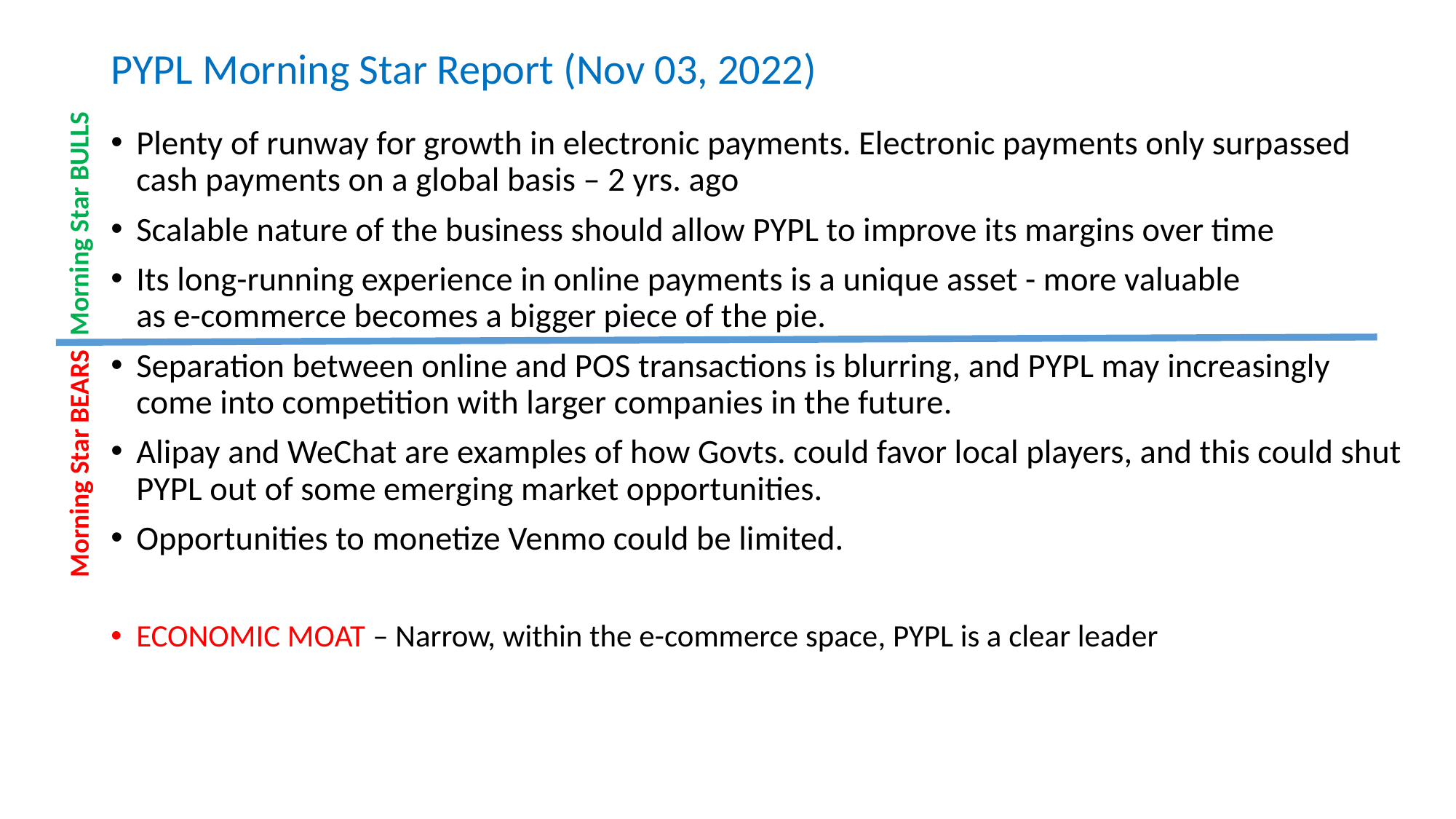

# PYPL Morning Star Report (Nov 03, 2022)
Plenty of runway for growth in electronic payments. Electronic payments only surpassed cash payments on a global basis – 2 yrs. ago
Scalable nature of the business should allow PYPL to improve its margins over time
Its long-running experience in online payments is a unique asset - more valuable
as e-commerce becomes a bigger piece of the pie.
Separation between online and POS transactions is blurring, and PYPL may increasingly come into competition with larger companies in the future.
Alipay and WeChat are examples of how Govts. could favor local players, and this could shut PYPL out of some emerging market opportunities.
Opportunities to monetize Venmo could be limited.

ECONOMIC MOAT – Narrow, within the e-commerce space, PYPL is a clear leader
Morning Star BULLS
Morning Star BEARS